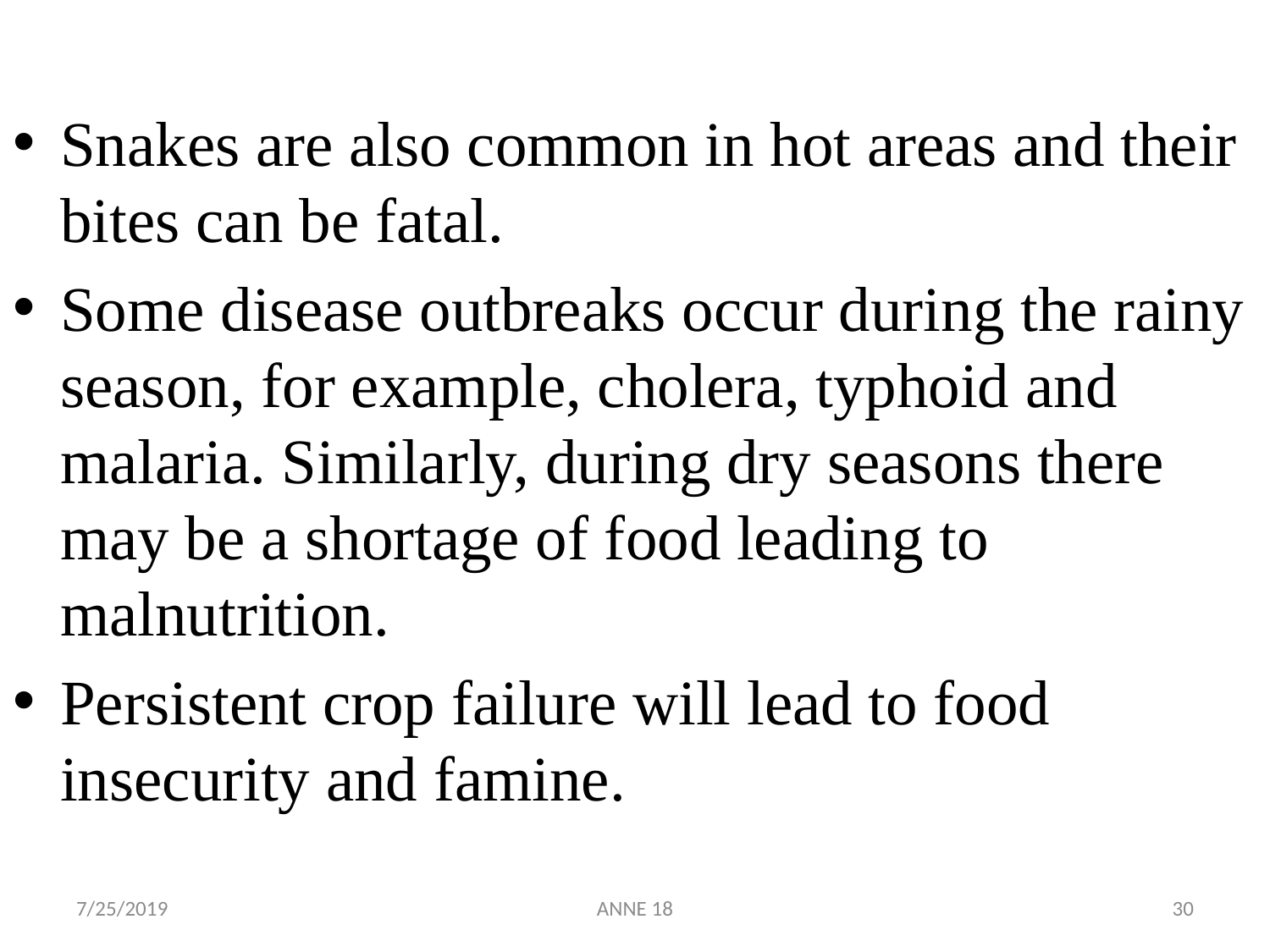

#
Snakes are also common in hot areas and their bites can be fatal.
Some disease outbreaks occur during the rainy season, for example, cholera, typhoid and malaria. Similarly, during dry seasons there may be a shortage of food leading to malnutrition.
Persistent crop failure will lead to food insecurity and famine.

7/25/2019
ANNE 18
30